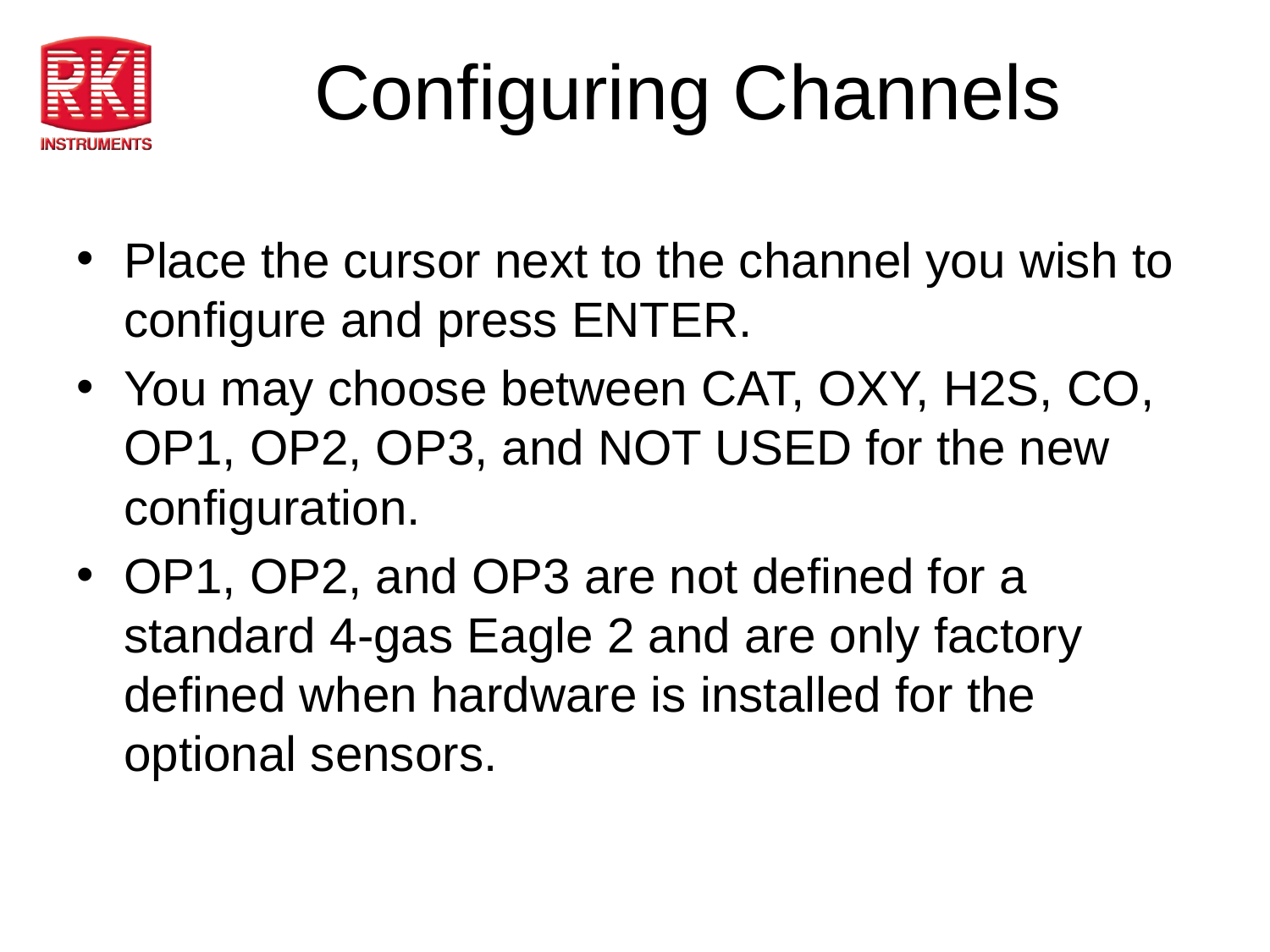

# Configuring Channels
Place the cursor next to the channel you wish to configure and press ENTER.
You may choose between CAT, OXY, H2S, CO, OP1, OP2, OP3, and NOT USED for the new configuration.
OP1, OP2, and OP3 are not defined for a standard 4-gas Eagle 2 and are only factory defined when hardware is installed for the optional sensors.